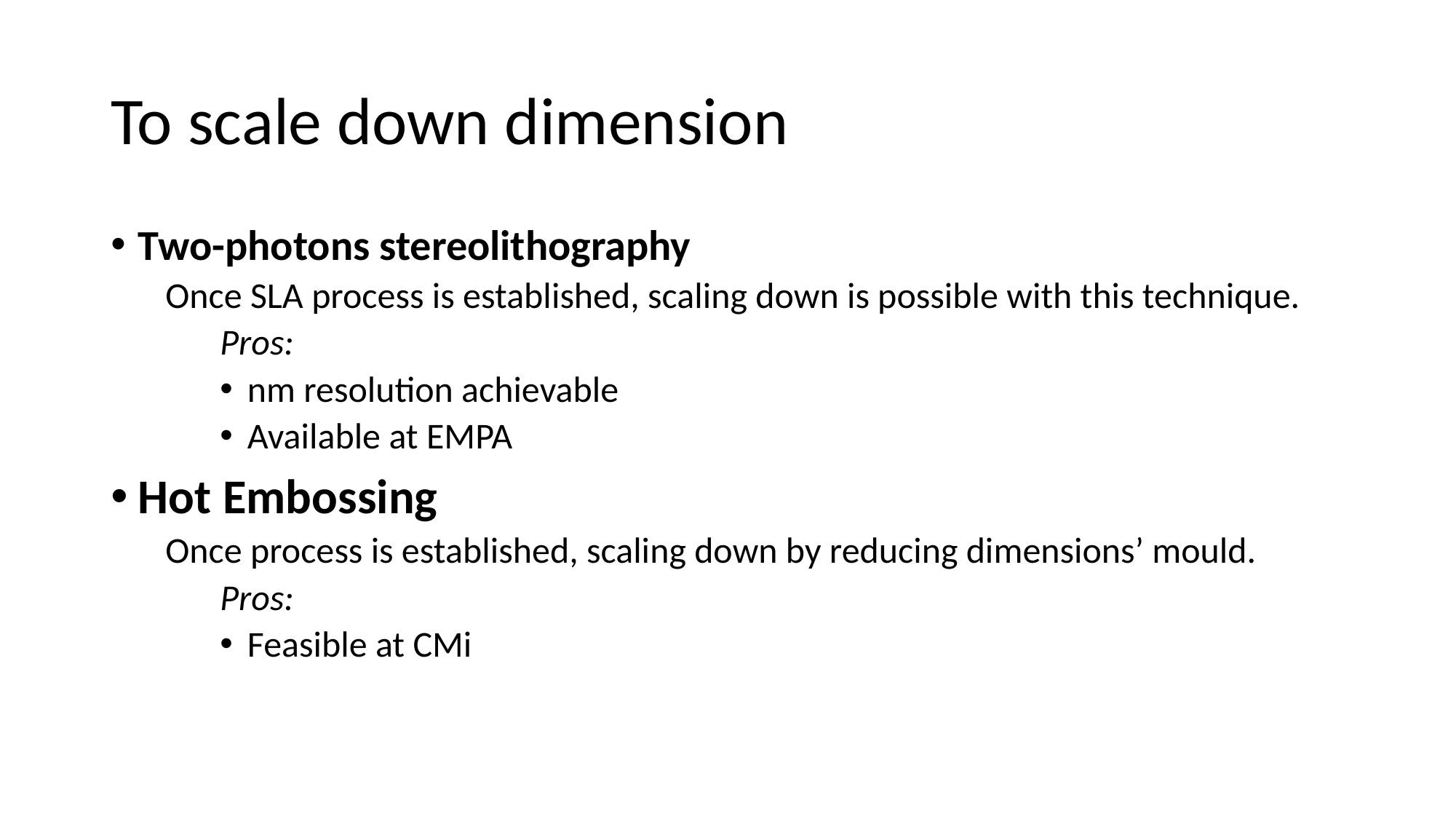

# To scale down dimension
Two-photons stereolithography
Once SLA process is established, scaling down is possible with this technique.
Pros:
nm resolution achievable
Available at EMPA
Hot Embossing
Once process is established, scaling down by reducing dimensions’ mould.
Pros:
Feasible at CMi